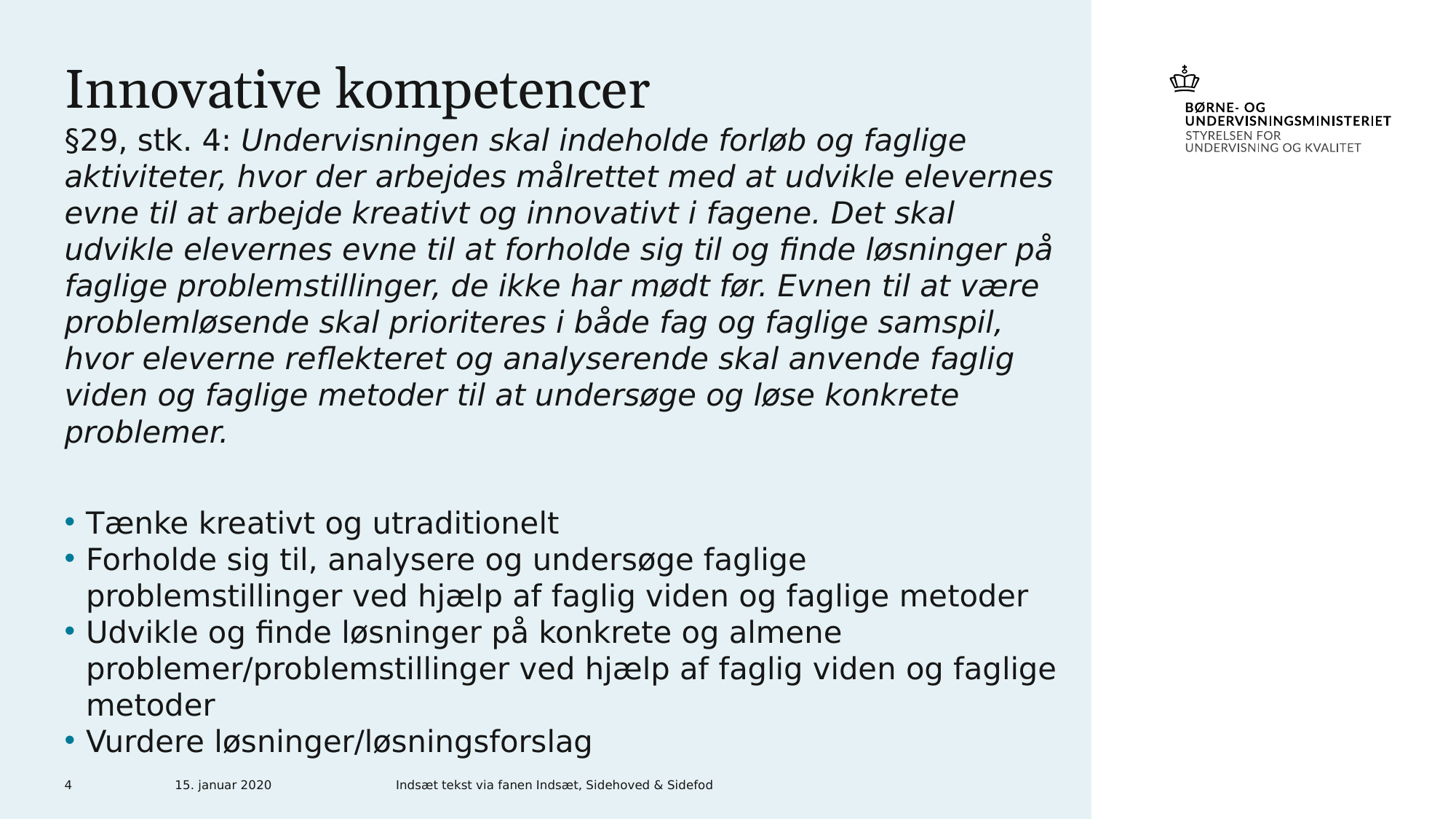

# Innovative kompetencer
§29, stk. 4: Undervisningen skal indeholde forløb og faglige aktiviteter, hvor der arbejdes målrettet med at udvikle elevernes evne til at arbejde kreativt og innovativt i fagene. Det skal udvikle elevernes evne til at forholde sig til og finde løsninger på faglige problemstillinger, de ikke har mødt før. Evnen til at være problemløsende skal prioriteres i både fag og faglige samspil, hvor eleverne reflekteret og analyserende skal anvende faglig viden og faglige metoder til at undersøge og løse konkrete problemer.

Tænke kreativt og utraditionelt
Forholde sig til, analysere og undersøge faglige problemstillinger ved hjælp af faglig viden og faglige metoder
Udvikle og finde løsninger på konkrete og almene problemer/problemstillinger ved hjælp af faglig viden og faglige metoder
Vurdere løsninger/løsningsforslag

4
15. januar 2020
Indsæt tekst via fanen Indsæt, Sidehoved & Sidefod